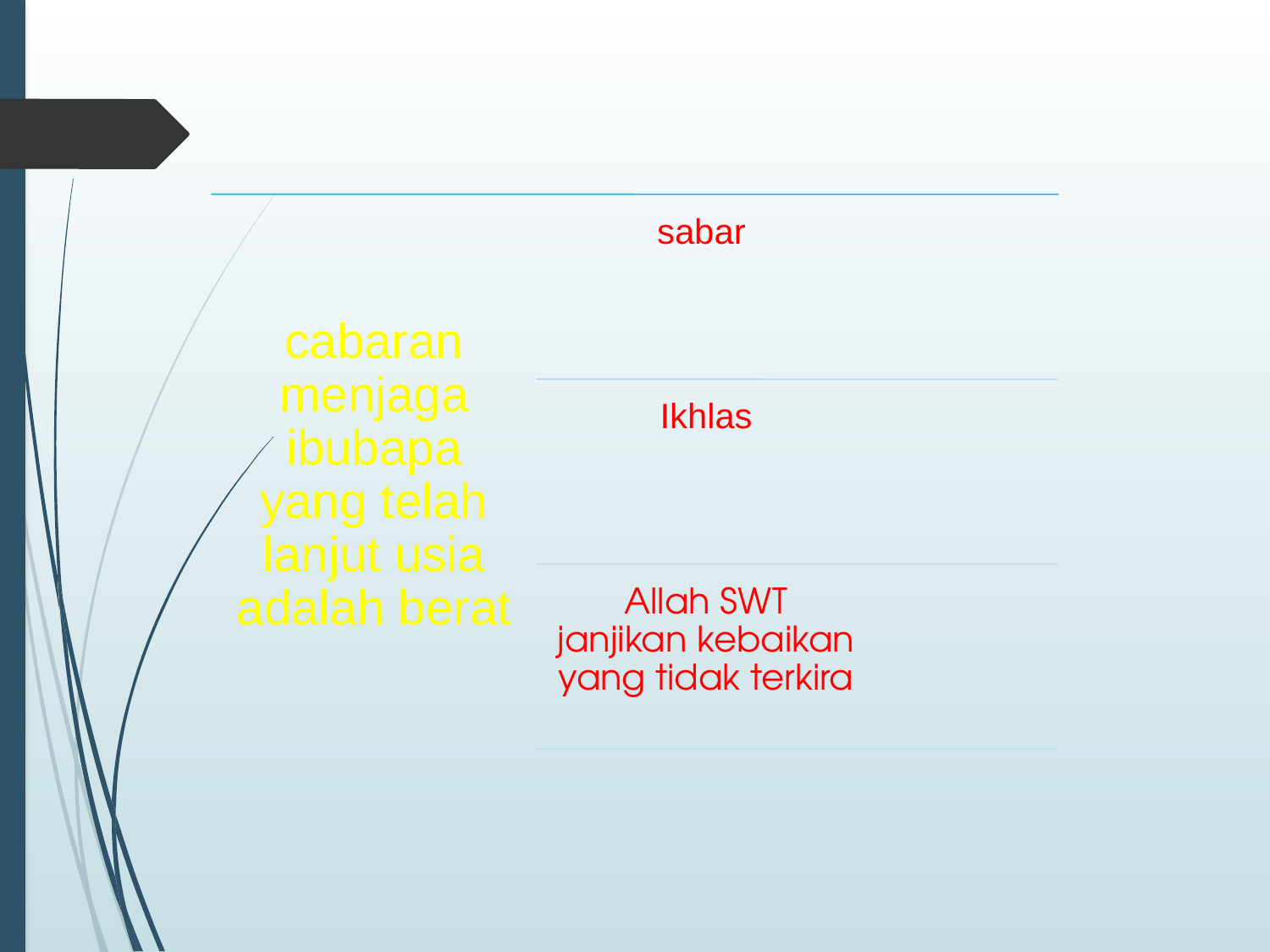

cabaran menjaga ibubapa yang telah lanjut usia adalah berat
sabar
Ikhlas
Allah SWT janjikan kebaikan yang tidak terkira